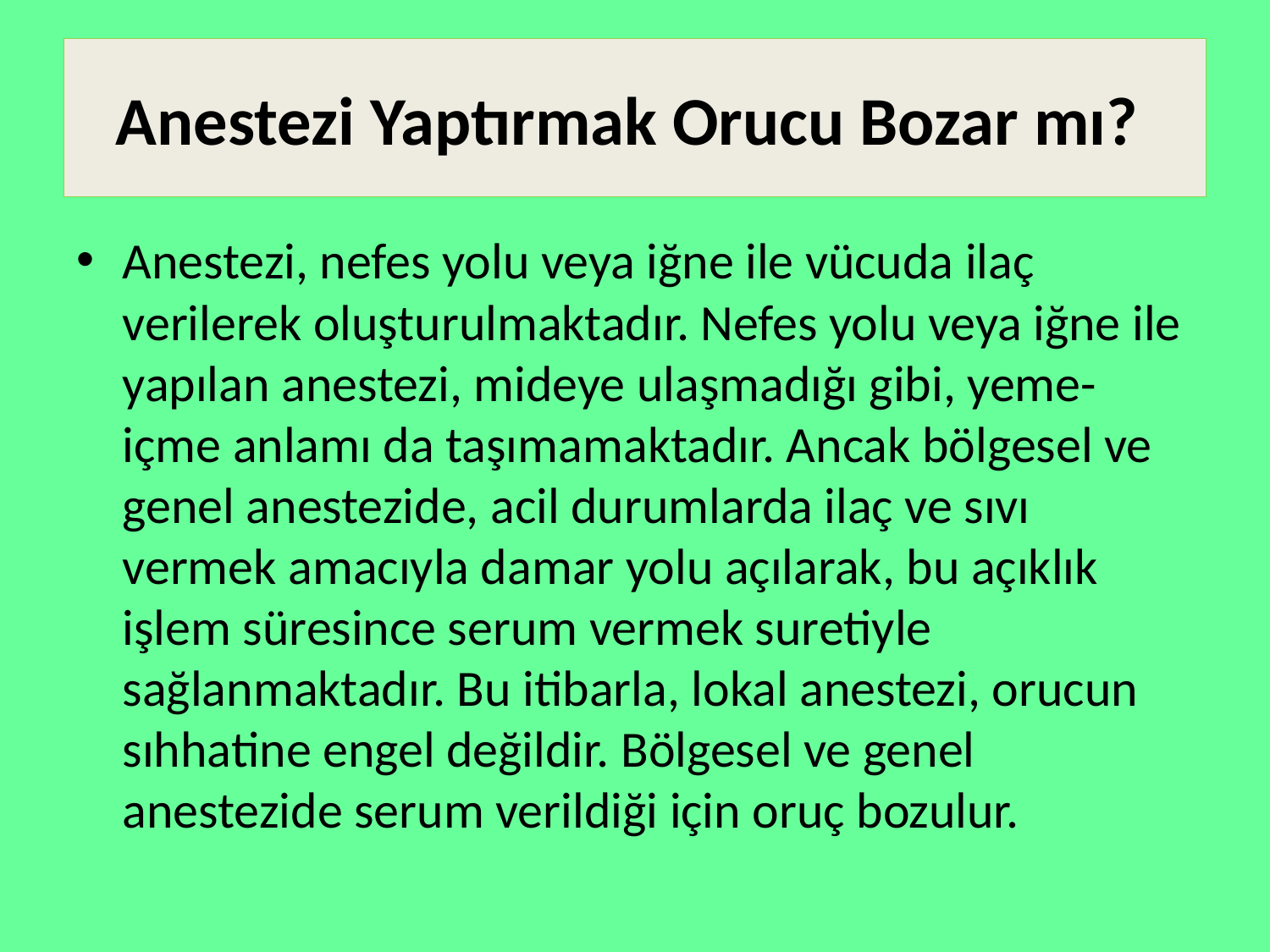

# Anestezi Yaptırmak Orucu Bozar mı?
Anestezi, nefes yolu veya iğne ile vücuda ilaç verilerek oluşturulmaktadır. Nefes yolu veya iğne ile yapılan anestezi, mideye ulaşmadığı gibi, yeme-içme anlamı da taşımamaktadır. Ancak bölgesel ve genel anestezide, acil durumlarda ilaç ve sıvı vermek amacıyla damar yolu açılarak, bu açıklık işlem süresince serum vermek suretiyle sağlanmaktadır. Bu itibarla, lokal anestezi, orucun sıhhatine engel değildir. Bölgesel ve genel anestezide serum verildiği için oruç bozulur.